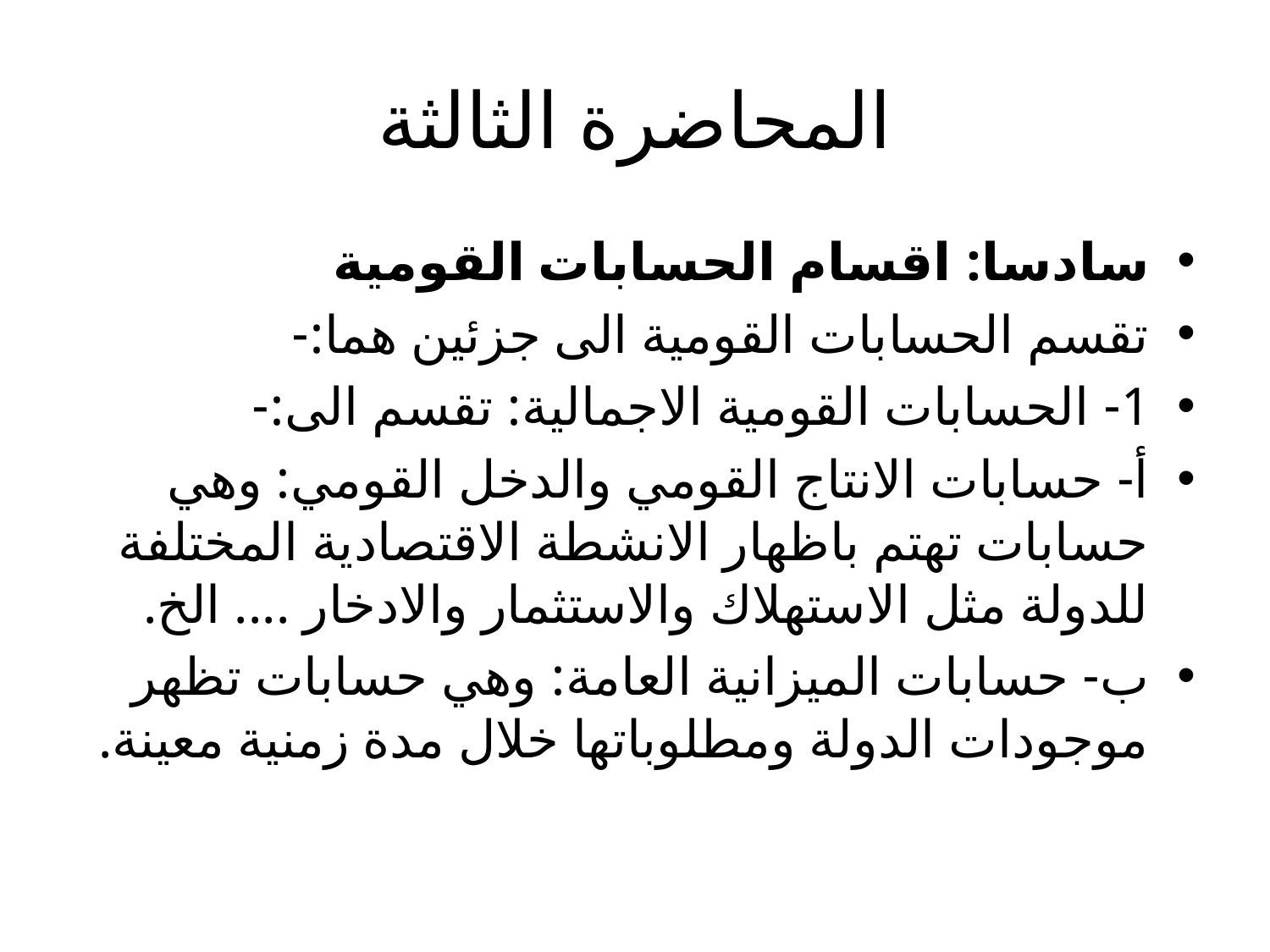

# المحاضرة الثالثة
سادسا: اقسام الحسابات القومية
تقسم الحسابات القومية الى جزئين هما:-
1- الحسابات القومية الاجمالية: تقسم الى:-
أ- حسابات الانتاج القومي والدخل القومي: وهي حسابات تهتم باظهار الانشطة الاقتصادية المختلفة للدولة مثل الاستهلاك والاستثمار والادخار .... الخ.
ب- حسابات الميزانية العامة: وهي حسابات تظهر موجودات الدولة ومطلوباتها خلال مدة زمنية معينة.